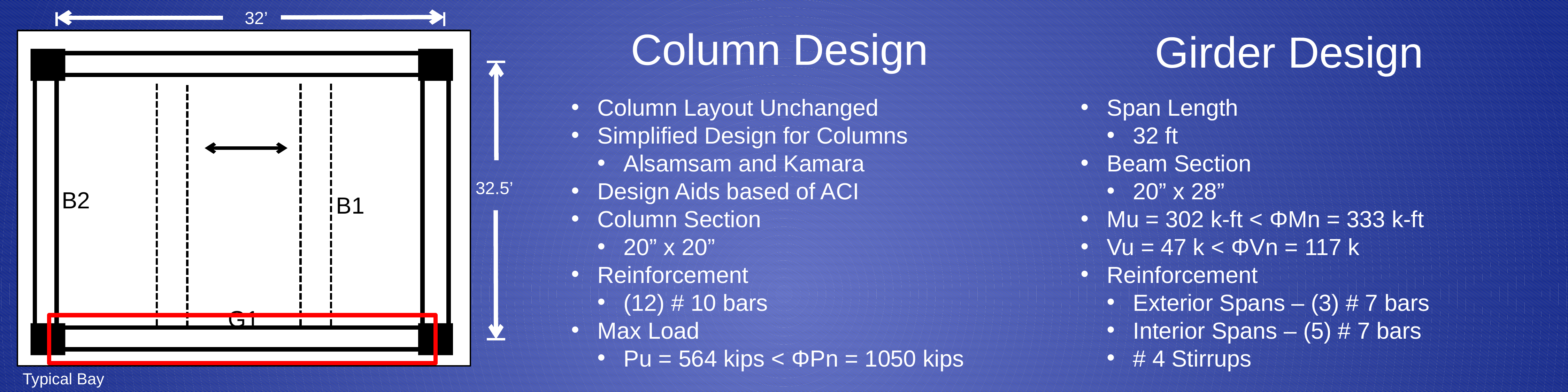

32’

B2
B1
G1
Column Design
Girder Design
Column Layout Unchanged
Simplified Design for Columns
Alsamsam and Kamara
Design Aids based of ACI
Column Section
20” x 20”
Reinforcement
(12) # 10 bars
Max Load
Pu = 564 kips < ΦPn = 1050 kips

Span Length
32 ft
Beam Section
20” x 28”
Mu = 302 k-ft < ΦMn = 333 k-ft
Vu = 47 k < ΦVn = 117 k
Reinforcement
Exterior Spans – (3) # 7 bars
Interior Spans – (5) # 7 bars
# 4 Stirrups

32.5’
Typical Bay